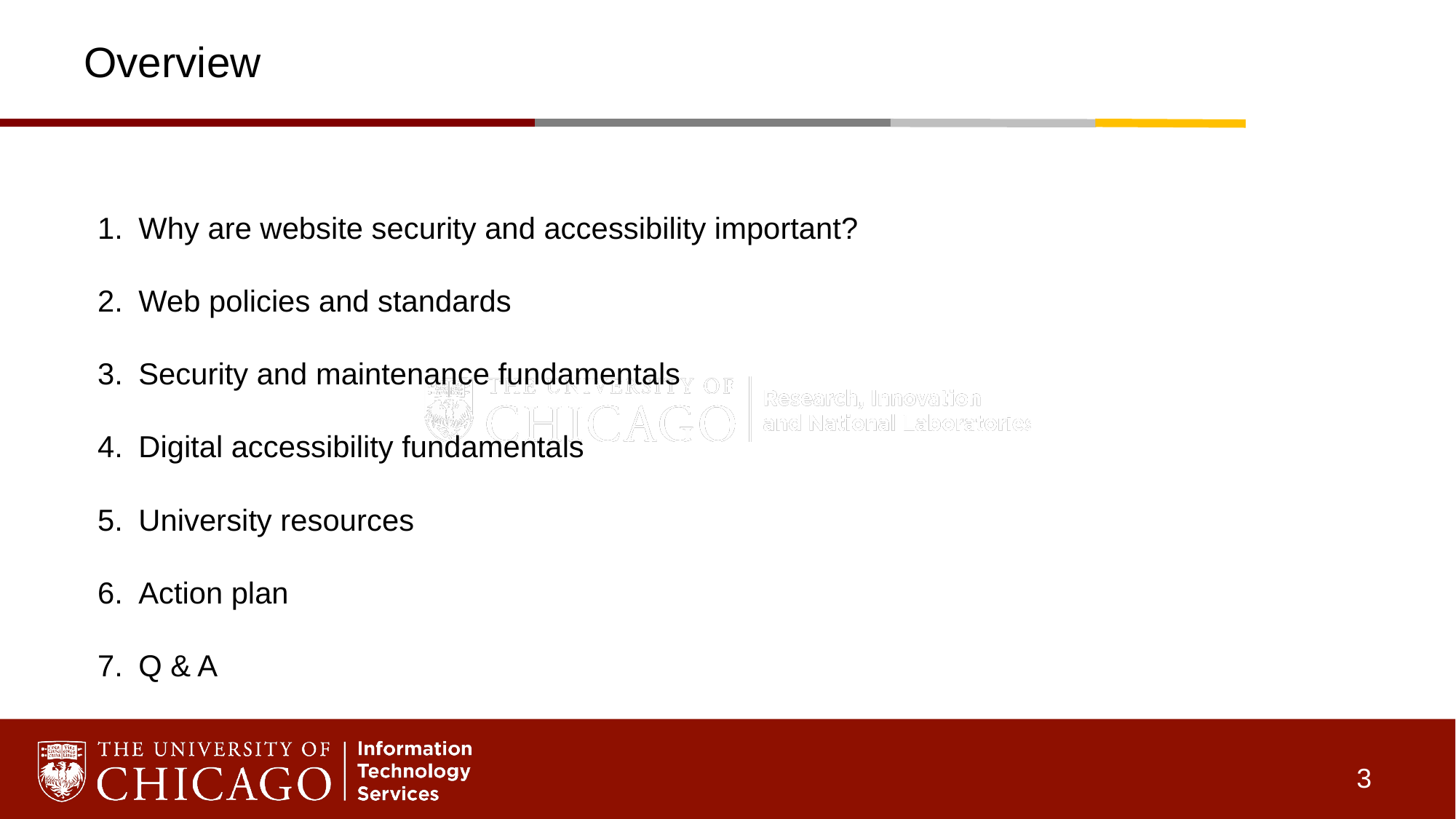

# Overview
Why are website security and accessibility important?
Web policies and standards
Security and maintenance fundamentals
Digital accessibility fundamentals
University resources
Action plan
Q & A